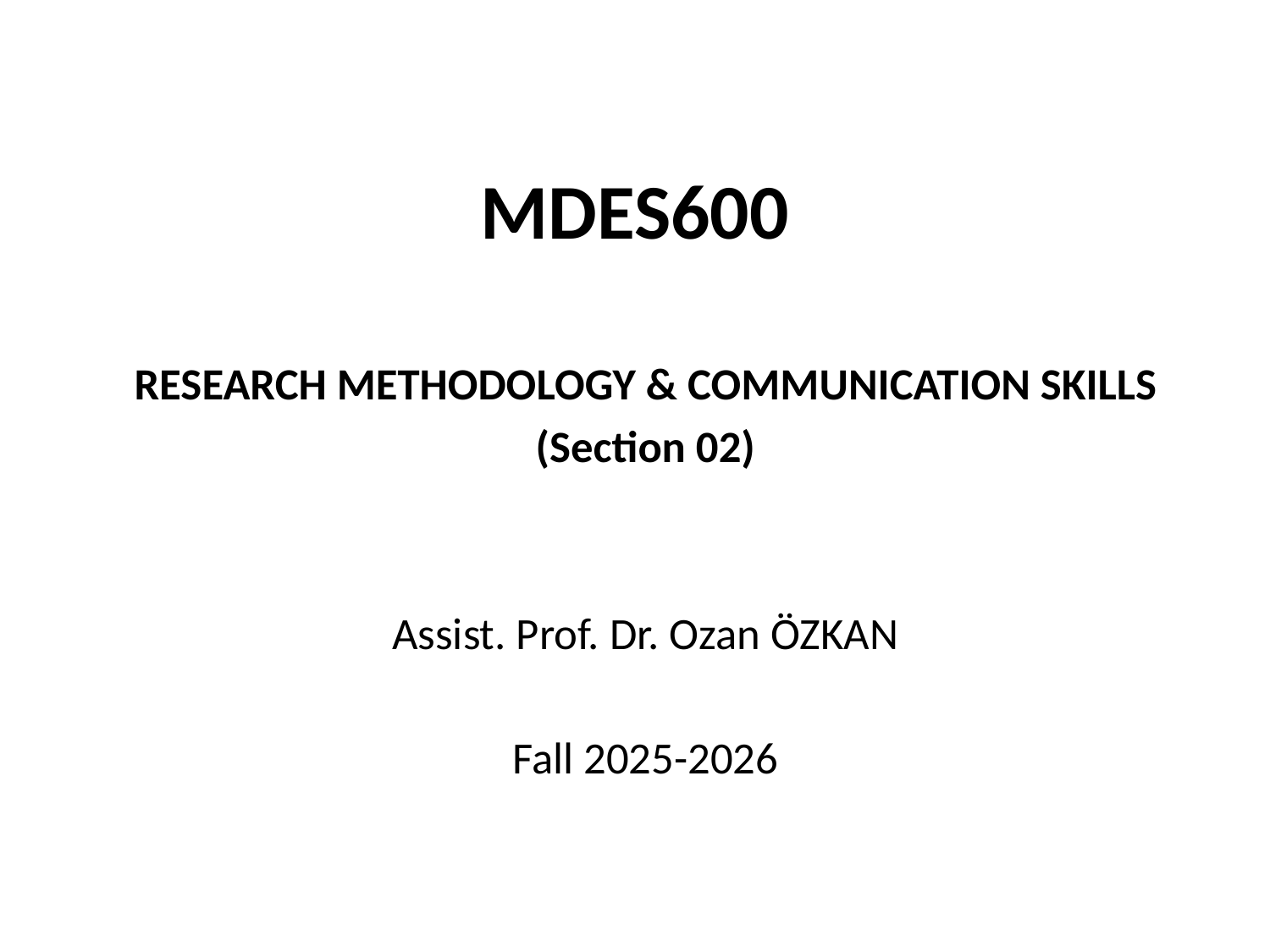

# MDES600
RESEARCH METHODOLOGY & COMMUNICATION SKILLS
(Section 02)

Assist. Prof. Dr. Ozan ÖZKAN

Fall 2025-2026